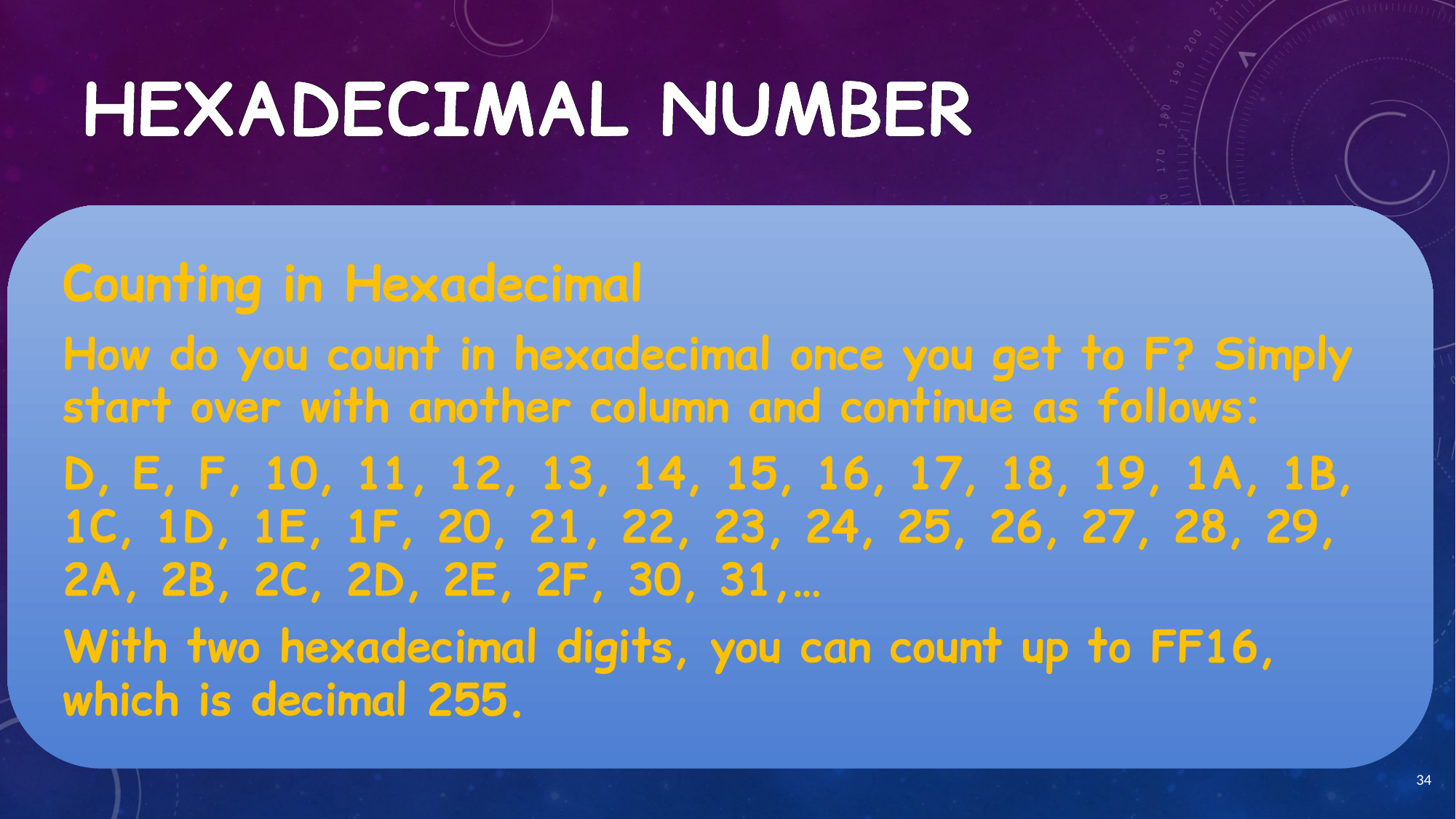

# HEXADECIMAL NUMBER

Counting in Hexadecimal
How do you count in hexadecimal once you get to F? Simply start over with another column and continue as follows:
D, E, F, 10, 11, 12, 13, 14, 15, 16, 17, 18, 19, 1A, 1B, 1C, 1D, 1E, 1F, 20, 21, 22, 23, 24, 25, 26, 27, 28, 29, 2A, 2B, 2C, 2D, 2E, 2F, 30, 31,…
With two hexadecimal digits, you can count up to FF16, which is decimal 255.
34